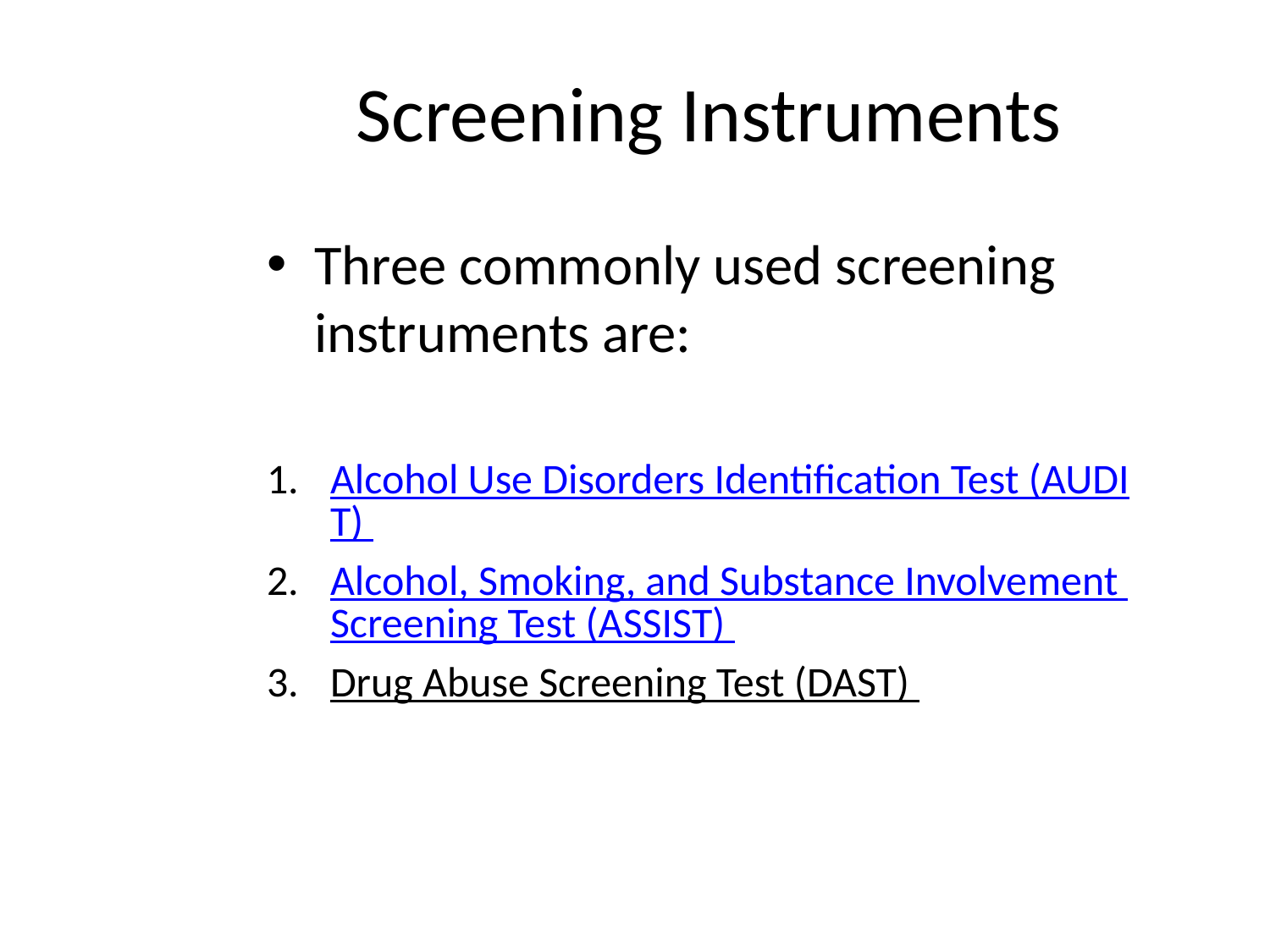

# Screening Instruments
Three commonly used screening instruments are:

Alcohol Use Disorders Identification Test (AUDIT)
Alcohol, Smoking, and Substance Involvement Screening Test (ASSIST)
Drug Abuse Screening Test (DAST)